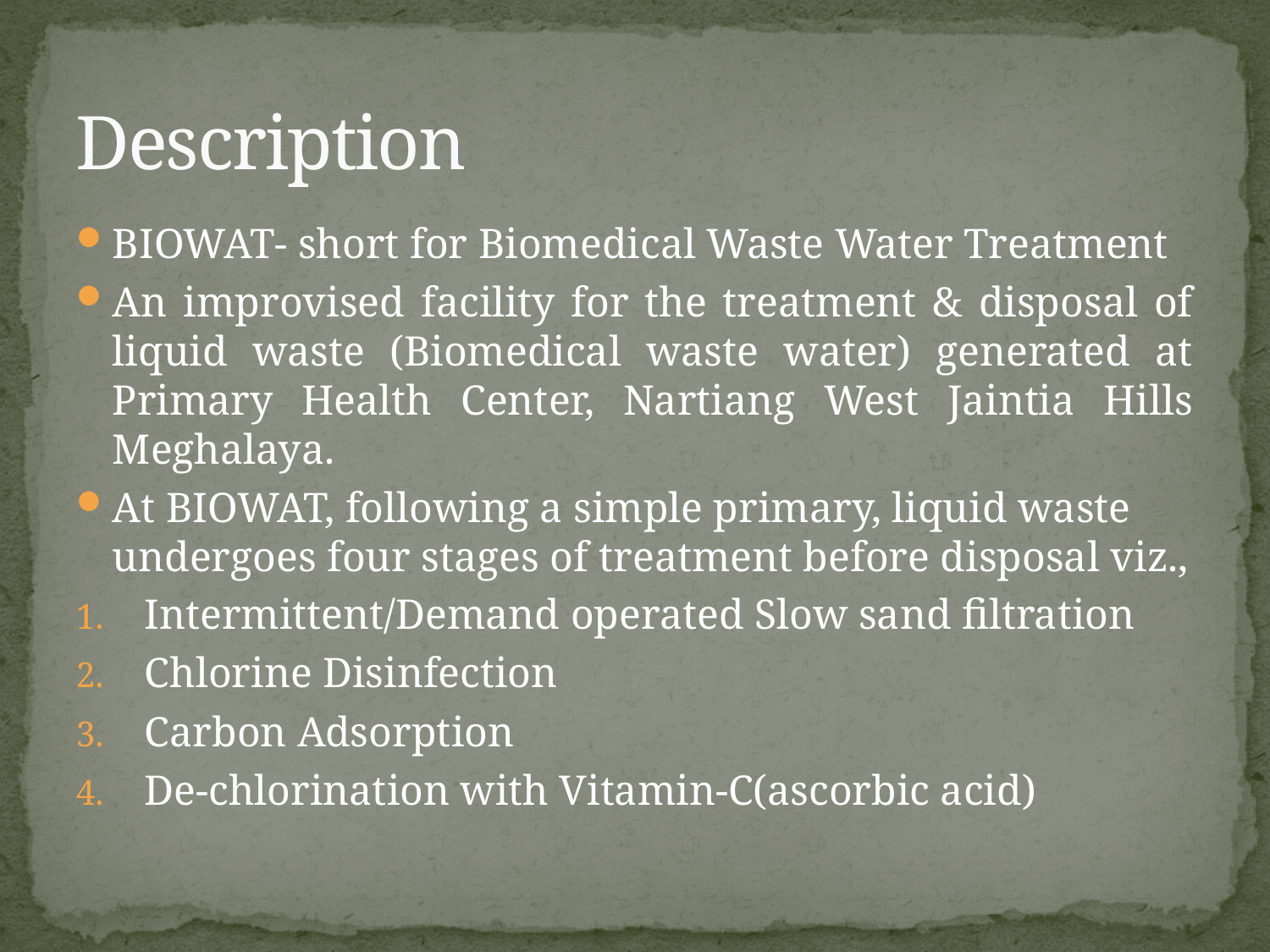

# Description
BIOWAT- short for Biomedical Waste Water Treatment
An improvised facility for the treatment & disposal of liquid waste (Biomedical waste water) generated at Primary Health Center, Nartiang West Jaintia Hills Meghalaya.
At BIOWAT, following a simple primary, liquid waste undergoes four stages of treatment before disposal viz.,
Intermittent/Demand operated Slow sand filtration
Chlorine Disinfection
Carbon Adsorption
De-chlorination with Vitamin-C(ascorbic acid)